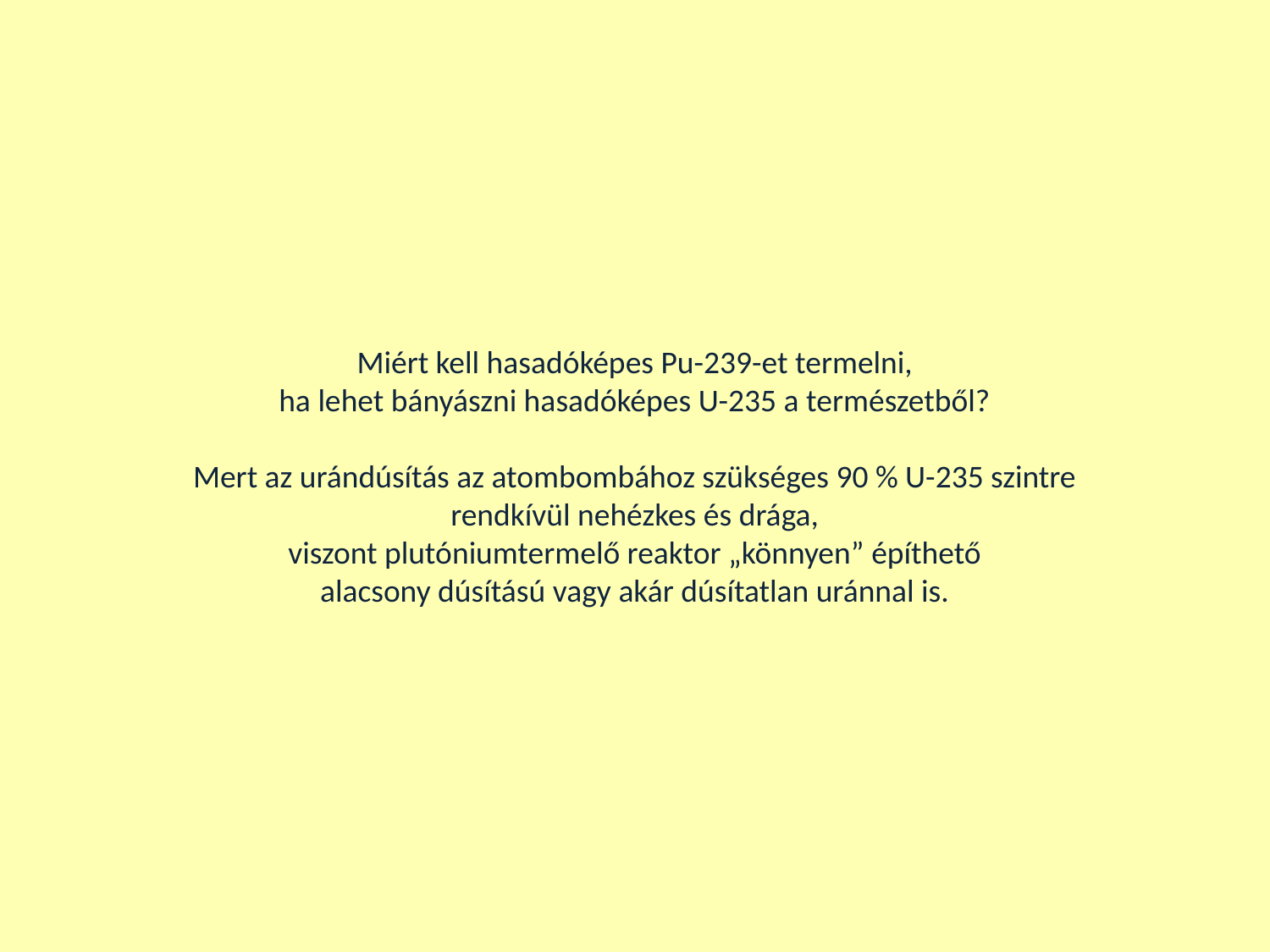

Miért kell hasadóképes Pu-239-et termelni,
ha lehet bányászni hasadóképes U-235 a természetből?

Mert az urándúsítás az atombombához szükséges 90 % U-235 szintre
rendkívül nehézkes és drága,
viszont plutóniumtermelő reaktor „könnyen” építhető
alacsony dúsítású vagy akár dúsítatlan uránnal is.